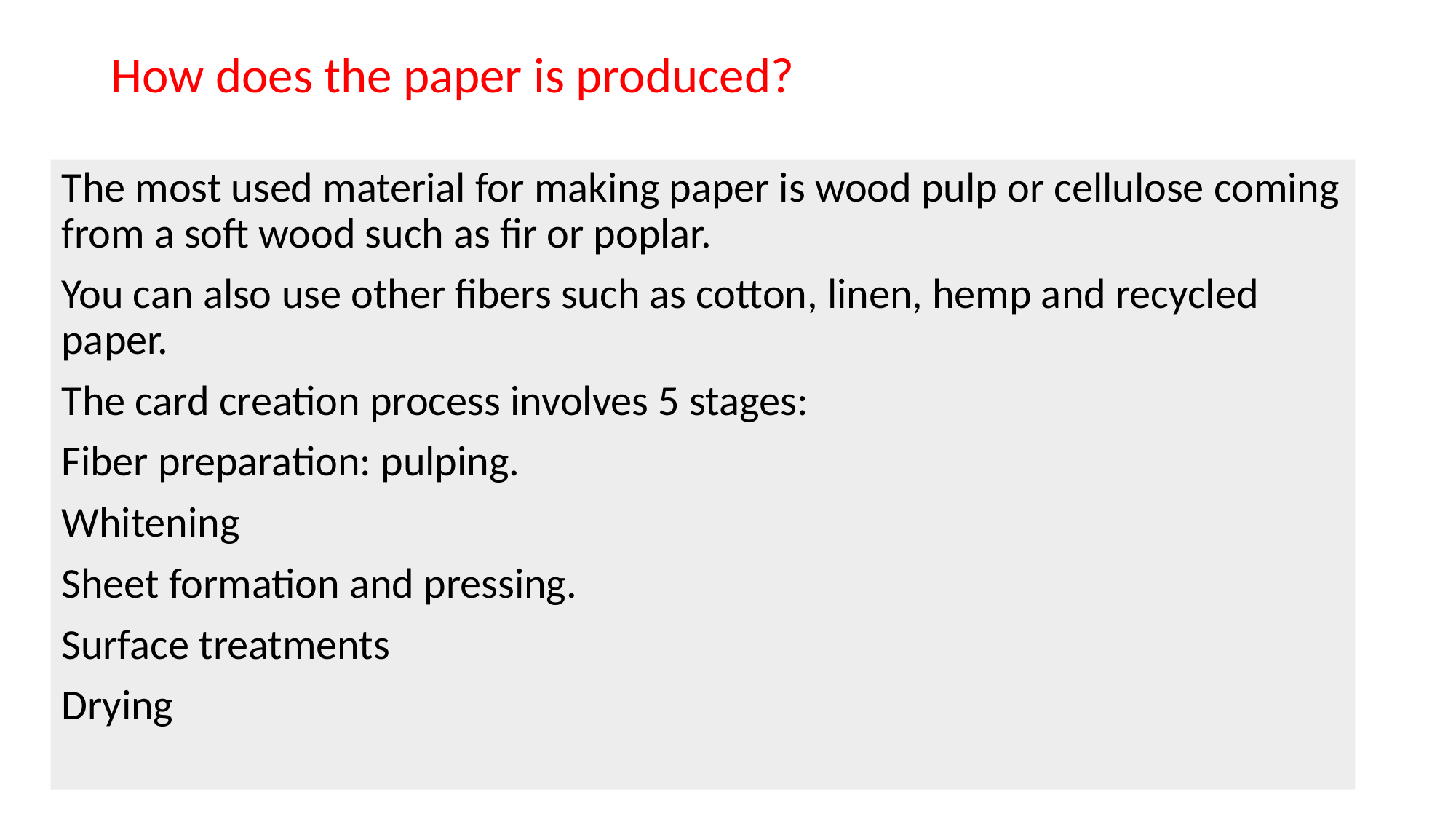

# How does the paper is produced?
The most used material for making paper is wood pulp or cellulose coming from a soft wood such as fir or poplar.
You can also use other fibers such as cotton, linen, hemp and recycled paper.
The card creation process involves 5 stages:
Fiber preparation: pulping.
Whitening
Sheet formation and pressing.
Surface treatments
Drying